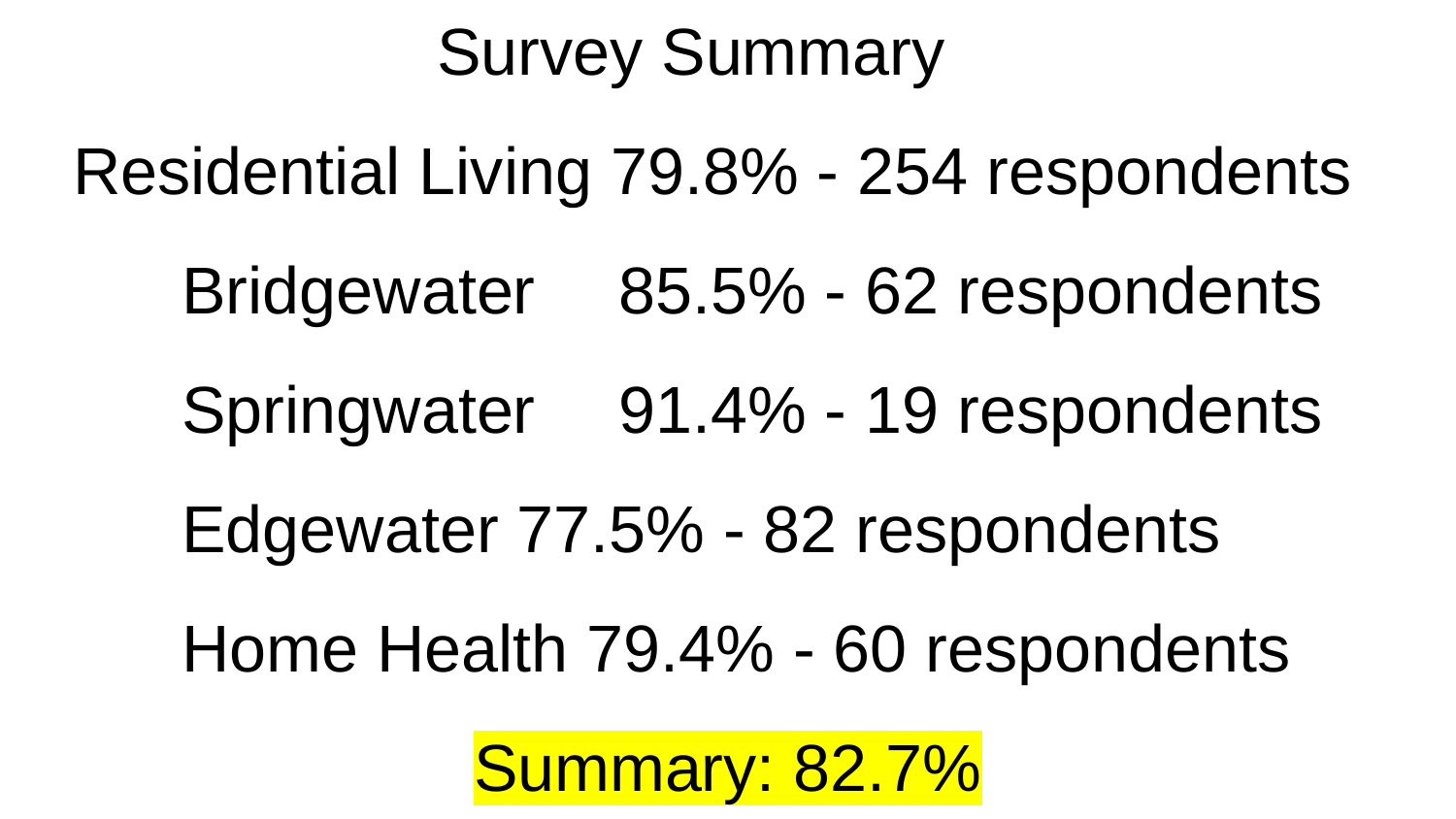

# Survey Summary
Residential Living 79.8% - 254 respondents
Bridgewater	85.5% - 62 respondents
Springwater	91.4% - 19 respondents
Edgewater 77.5% - 82 respondents
Home Health 79.4% - 60 respondents
Summary: 82.7%